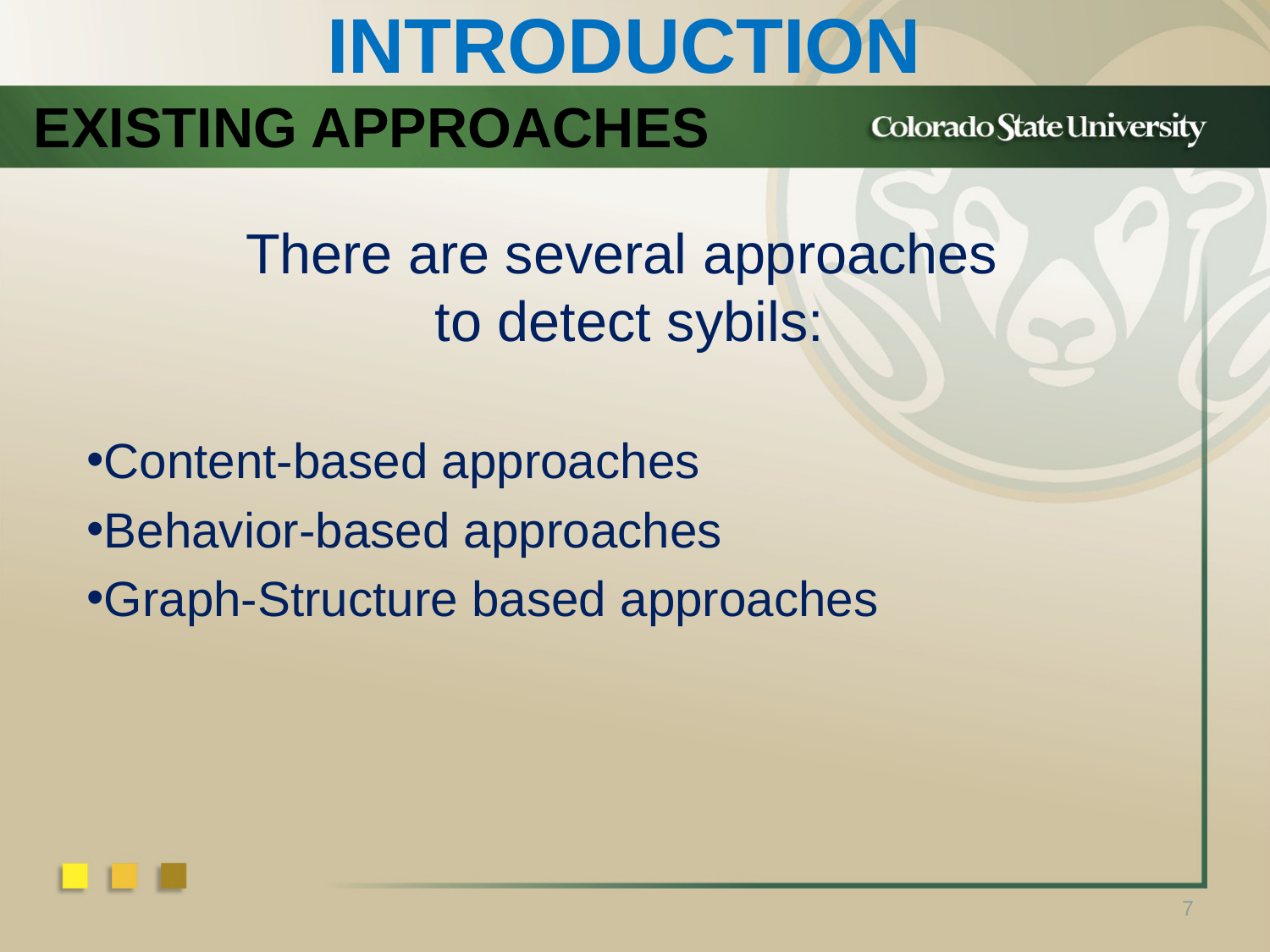

# introduction
Existing approaches
There are several approaches
to detect sybils:
Content-based approaches
Behavior-based approaches
Graph-Structure based approaches
7